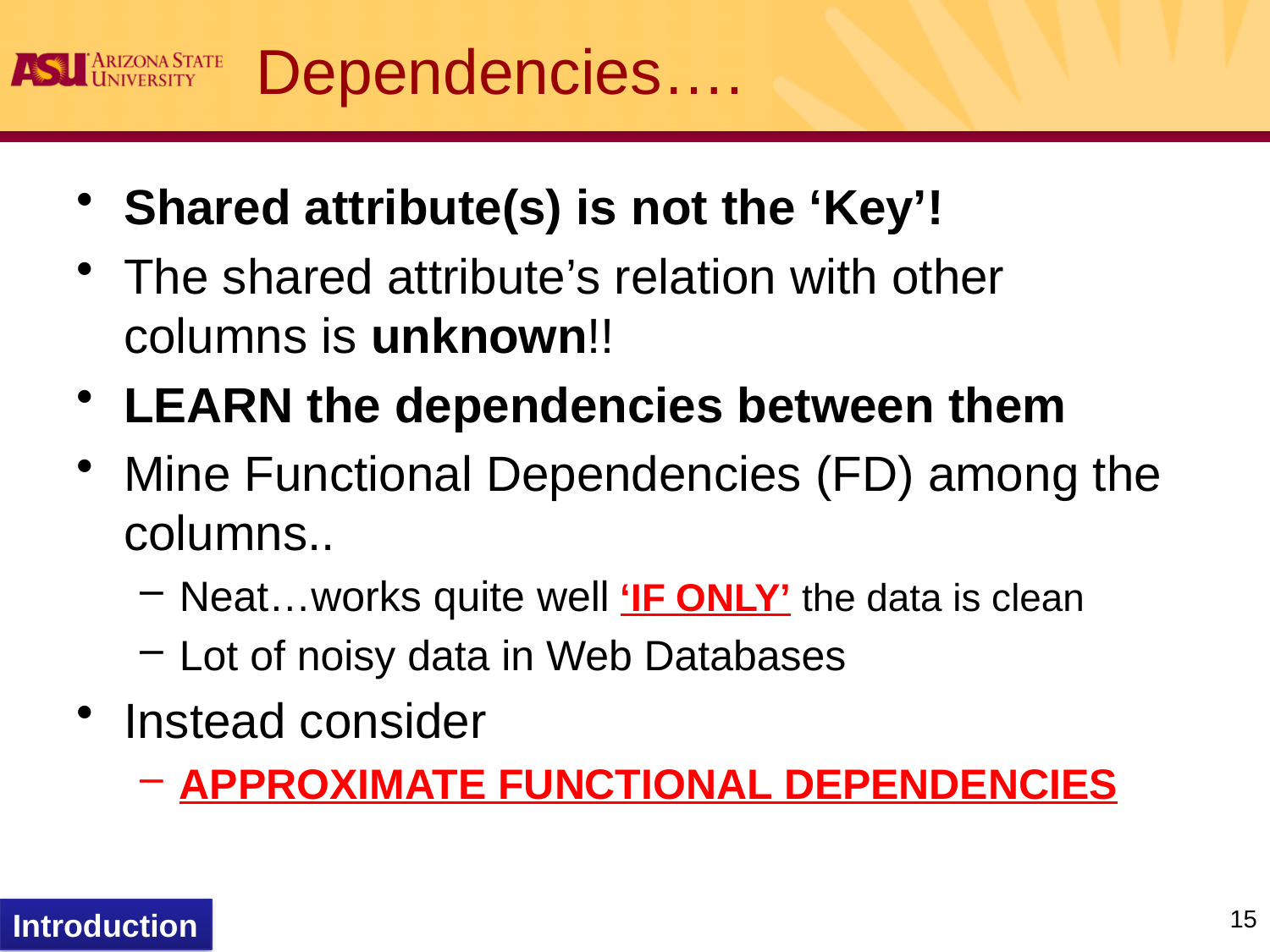

# Dependencies….
Shared attribute(s) is not the ‘Key’!
The shared attribute’s relation with other columns is unknown!!
LEARN the dependencies between them
Mine Functional Dependencies (FD) among the columns..
Neat…works quite well ‘IF ONLY’ the data is clean
Lot of noisy data in Web Databases
Instead consider
APPROXIMATE FUNCTIONAL DEPENDENCIES

15
Introduction